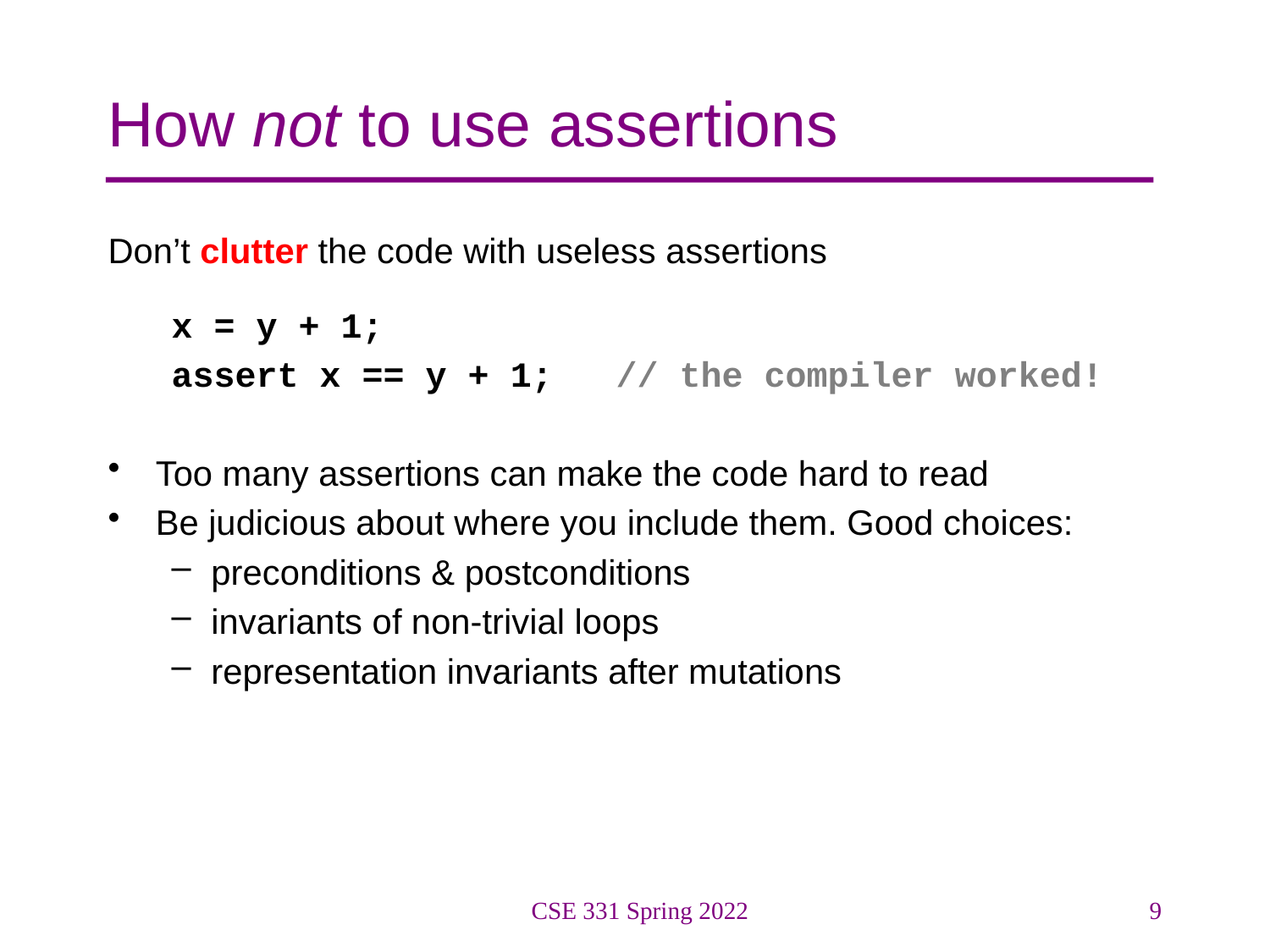

# How not to use assertions
Don’t clutter the code with useless assertions

x = y + 1;
assert x == y + 1;   // the compiler worked!

Too many assertions can make the code hard to read
Be judicious about where you include them. Good choices:
preconditions & postconditions
invariants of non-trivial loops
representation invariants after mutations
CSE 331 Spring 2022

9